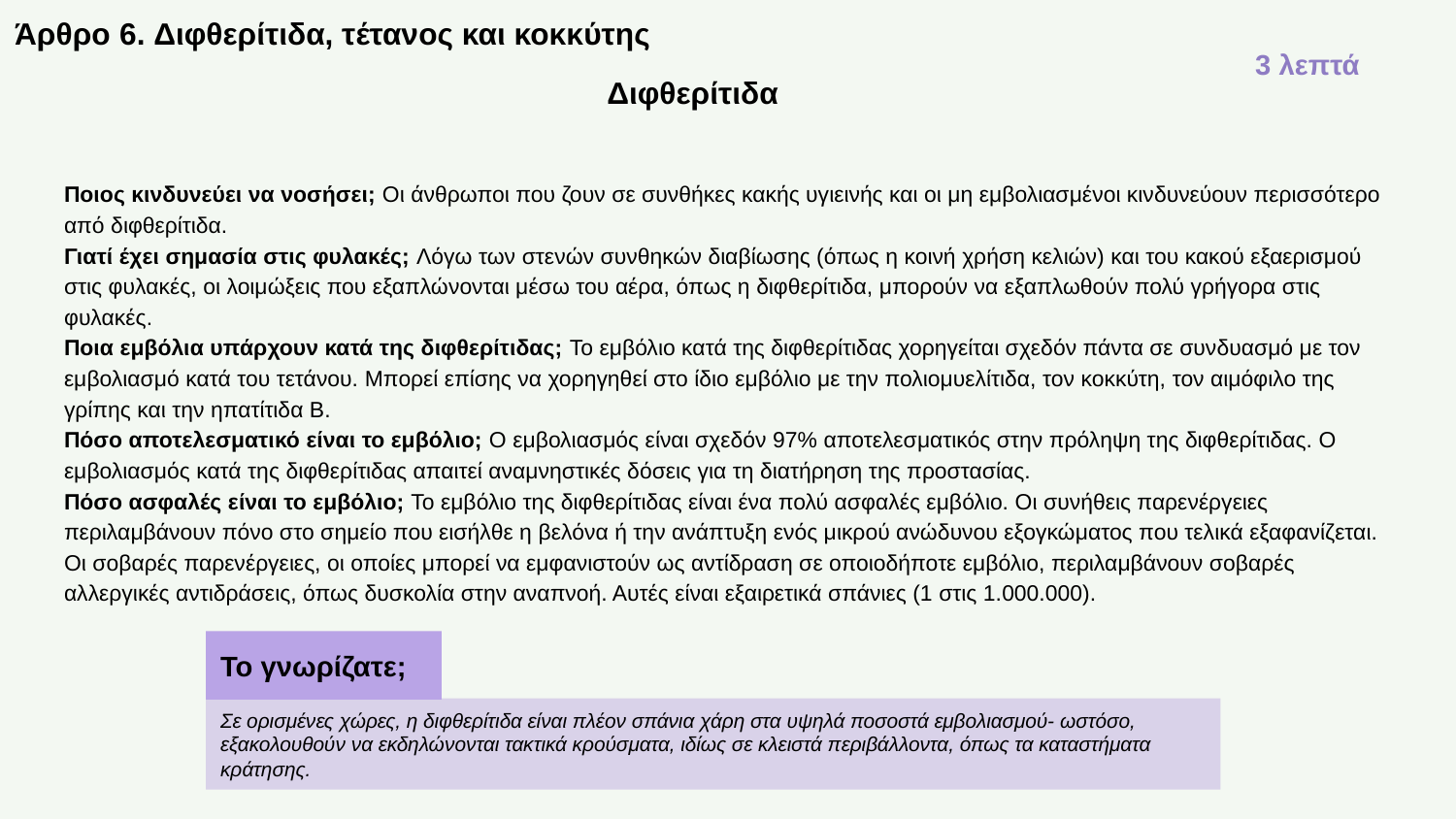

# Άρθρο 6. Διφθερίτιδα, τέτανος και κοκκύτης
3 λεπτά
Διφθερίτιδα
Ποιος κινδυνεύει να νοσήσει; Οι άνθρωποι που ζουν σε συνθήκες κακής υγιεινής και οι μη εμβολιασμένοι κινδυνεύουν περισσότερο από διφθερίτιδα.
Γιατί έχει σημασία στις φυλακές; Λόγω των στενών συνθηκών διαβίωσης (όπως η κοινή χρήση κελιών) και του κακού εξαερισμού στις φυλακές, οι λοιμώξεις που εξαπλώνονται μέσω του αέρα, όπως η διφθερίτιδα, μπορούν να εξαπλωθούν πολύ γρήγορα στις φυλακές.
Ποια εμβόλια υπάρχουν κατά της διφθερίτιδας; Το εμβόλιο κατά της διφθερίτιδας χορηγείται σχεδόν πάντα σε συνδυασμό με τον εμβολιασμό κατά του τετάνου. Μπορεί επίσης να χορηγηθεί στο ίδιο εμβόλιο με την πολιομυελίτιδα, τον κοκκύτη, τον αιμόφιλο της γρίπης και την ηπατίτιδα Β.
Πόσο αποτελεσματικό είναι το εμβόλιο; Ο εμβολιασμός είναι σχεδόν 97% αποτελεσματικός στην πρόληψη της διφθερίτιδας. Ο εμβολιασμός κατά της διφθερίτιδας απαιτεί αναμνηστικές δόσεις για τη διατήρηση της προστασίας.
Πόσο ασφαλές είναι το εμβόλιο; Το εμβόλιο της διφθερίτιδας είναι ένα πολύ ασφαλές εμβόλιο. Οι συνήθεις παρενέργειες περιλαμβάνουν πόνο στο σημείο που εισήλθε η βελόνα ή την ανάπτυξη ενός μικρού ανώδυνου εξογκώματος που τελικά εξαφανίζεται. Οι σοβαρές παρενέργειες, οι οποίες μπορεί να εμφανιστούν ως αντίδραση σε οποιοδήποτε εμβόλιο, περιλαμβάνουν σοβαρές αλλεργικές αντιδράσεις, όπως δυσκολία στην αναπνοή. Αυτές είναι εξαιρετικά σπάνιες (1 στις 1.000.000).
Το γνωρίζατε;
Σε ορισμένες χώρες, η διφθερίτιδα είναι πλέον σπάνια χάρη στα υψηλά ποσοστά εμβολιασμού- ωστόσο, εξακολουθούν να εκδηλώνονται τακτικά κρούσματα, ιδίως σε κλειστά περιβάλλοντα, όπως τα καταστήματα κράτησης.